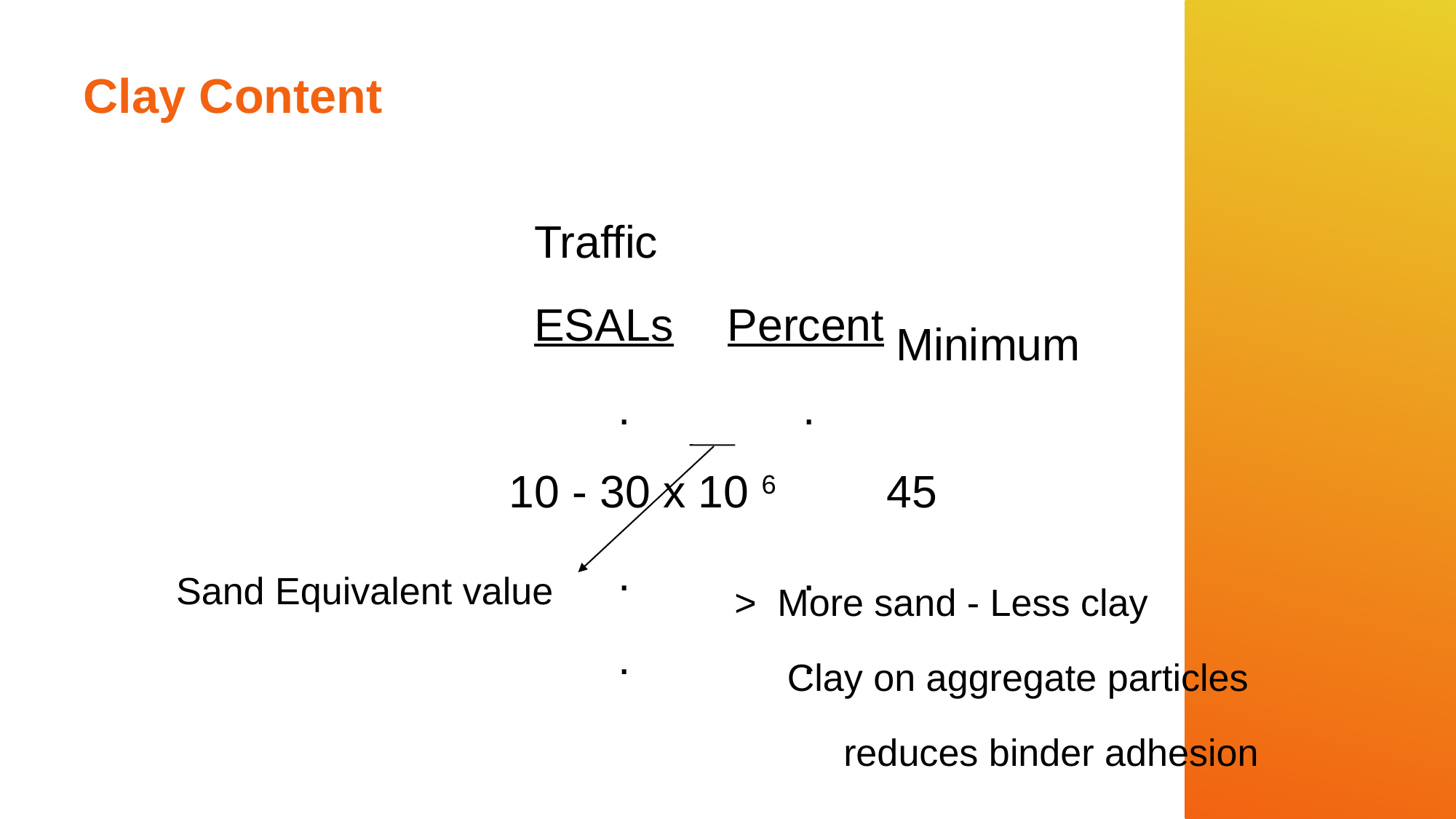

# Clay Content
  Traffic
  ESALs	Percent
	.	      .
10 - 30 x 10 6	    45
	.	      .
	.	      .

Minimum

Sand Equivalent value
>  More sand - Less clay
     Clay on aggregate particles
	reduces binder adhesion